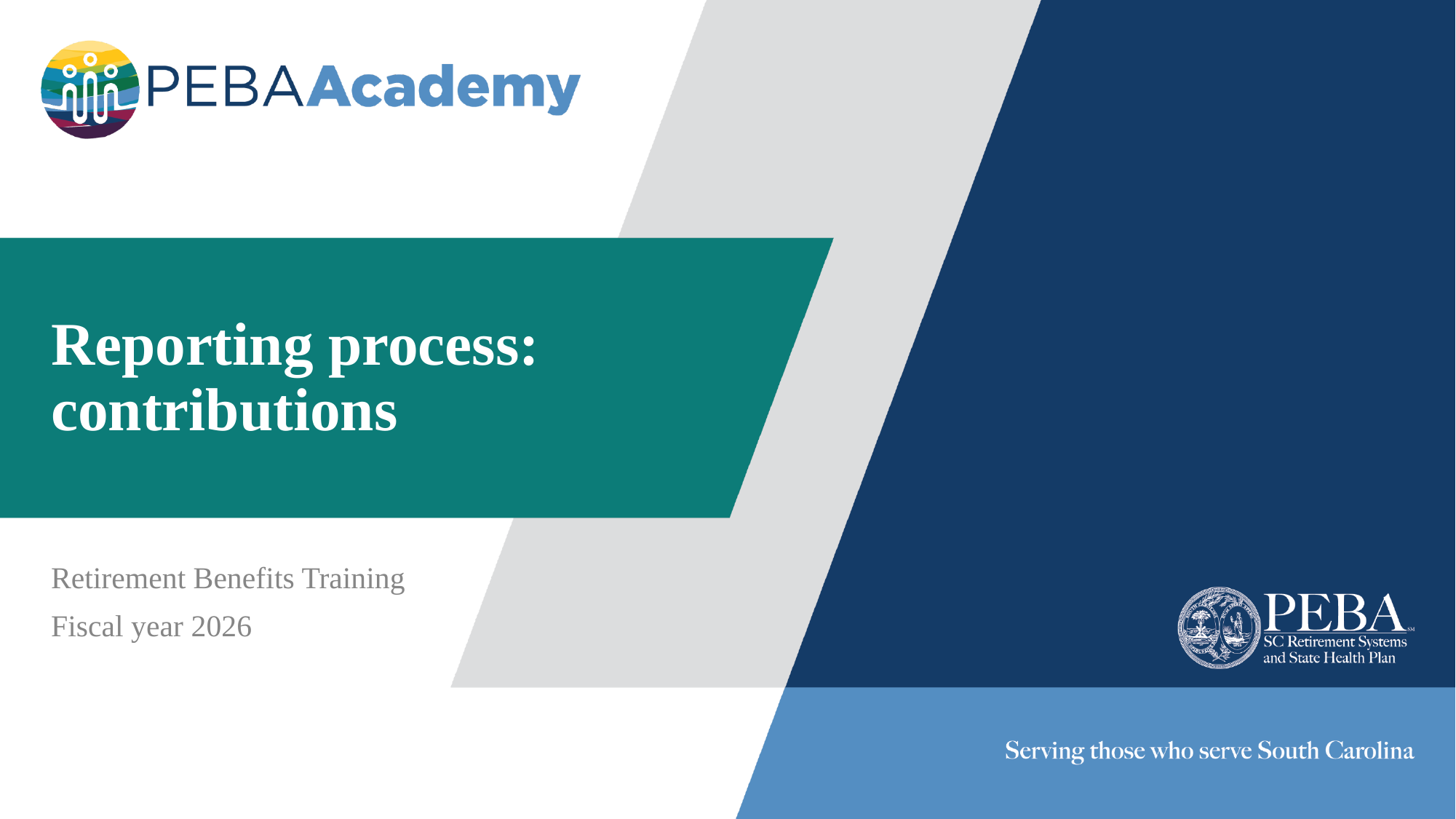

# Reporting process: contributions
Retirement Benefits Training
Fiscal year 2026